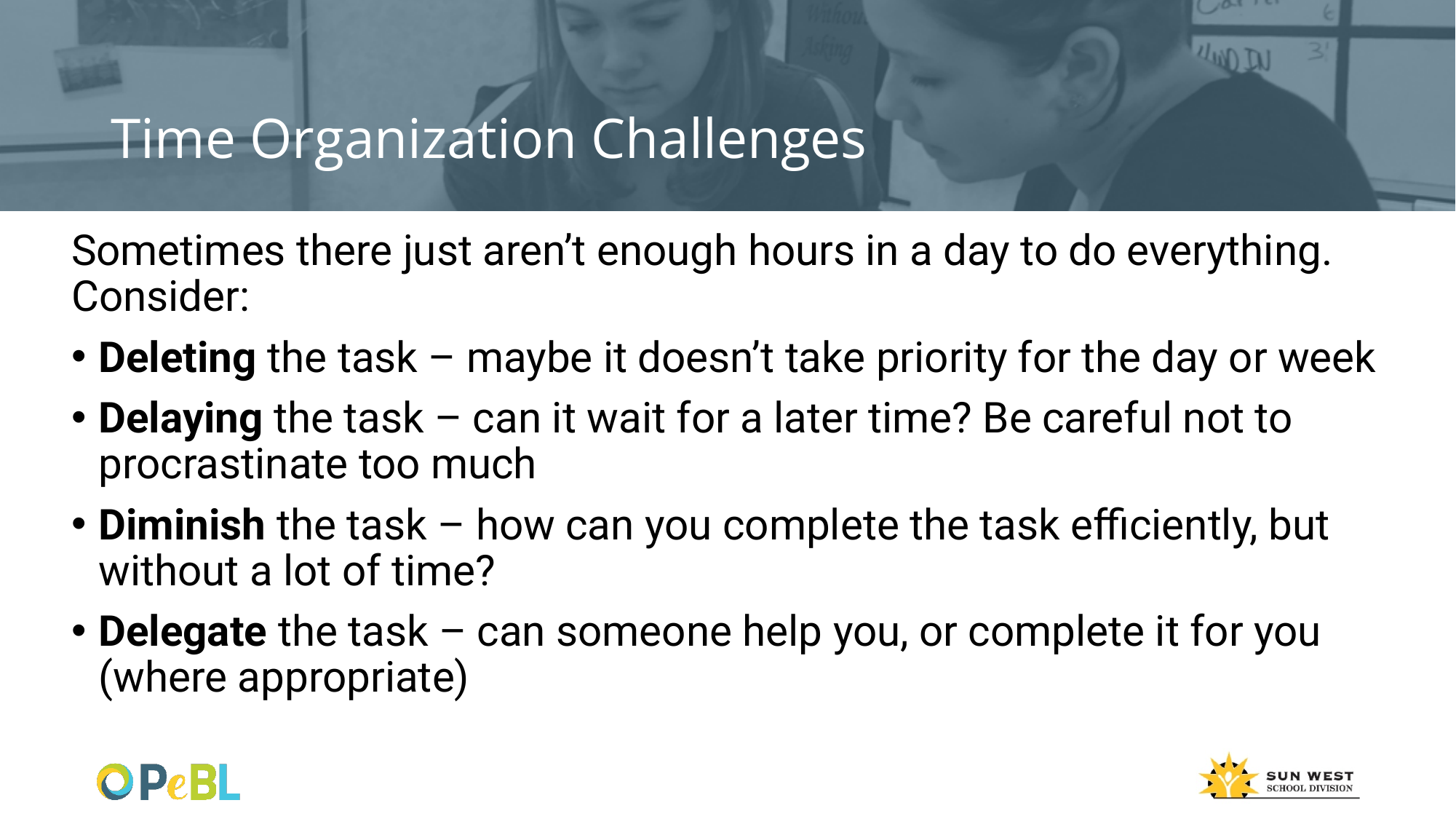

# Time Organization Challenges
Sometimes there just aren’t enough hours in a day to do everything.  Consider:
Deleting the task – maybe it doesn’t take priority for the day or week
Delaying the task – can it wait for a later time? Be careful not to procrastinate too much
Diminish the task – how can you complete the task efficiently, but without a lot of time?
Delegate the task – can someone help you, or complete it for you (where appropriate)